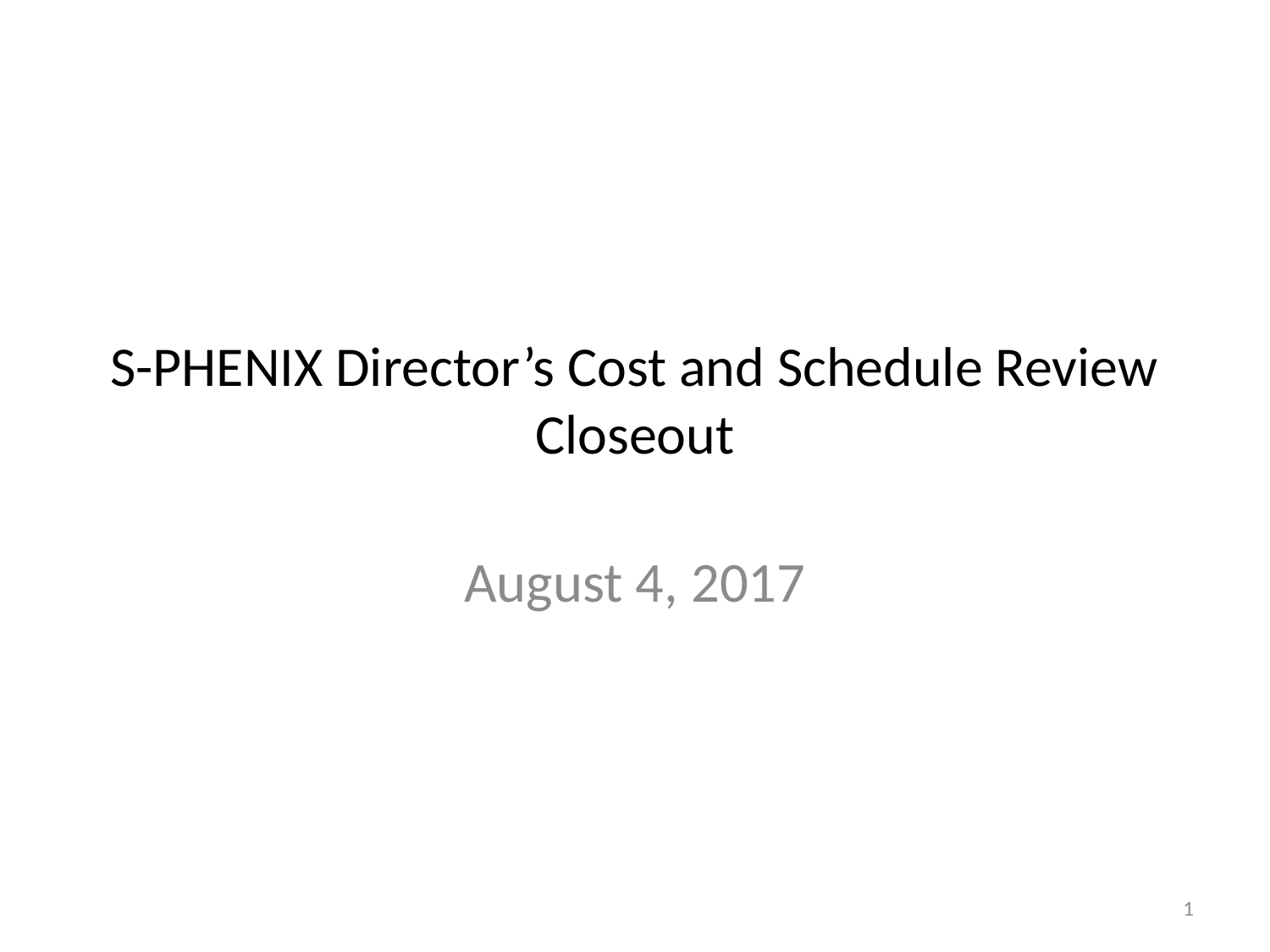

# S-PHENIX Director’s Cost and Schedule Review Closeout
August 4, 2017
1